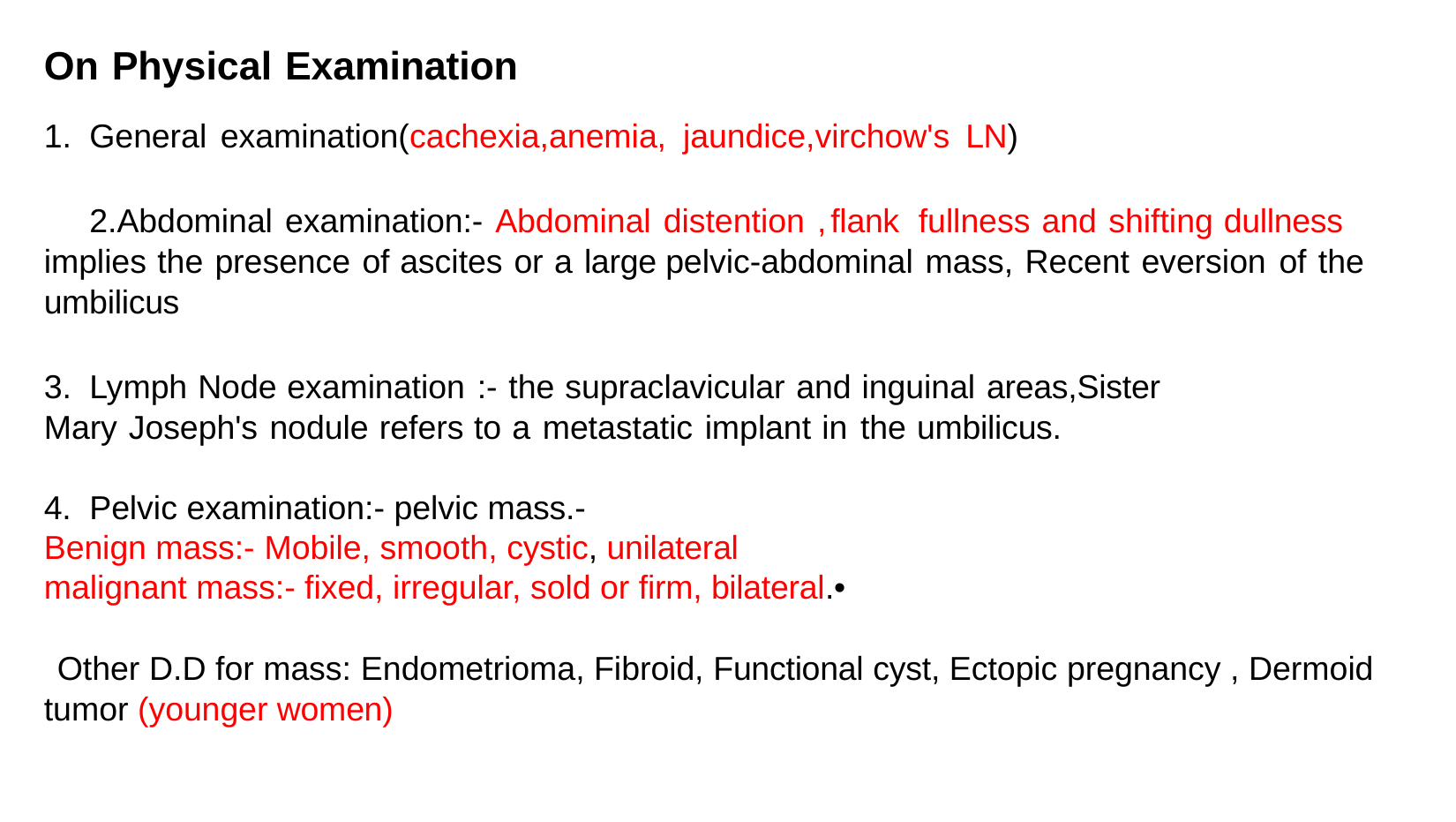

On Physical Examination
General examination(cachexia,anemia, jaundice,virchow's LN)

Abdominal examination:- Abdominal distention ,flank fullness and shifting dullness implies the presence of ascites or a large pelvic-abdominal mass, Recent eversion of the umbilicus

Lymph Node examination :- the supraclavicular and inguinal areas,Sister
Mary Joseph's nodule refers to a metastatic implant in the umbilicus.

4.  Pelvic examination:- pelvic mass.-
Benign mass:- Mobile, smooth, cystic, unilateral
malignant mass:- fixed, irregular, sold or firm, bilateral.•

Other D.D for mass: Endometrioma, Fibroid, Functional cyst, Ectopic pregnancy , Dermoid tumor (younger women)